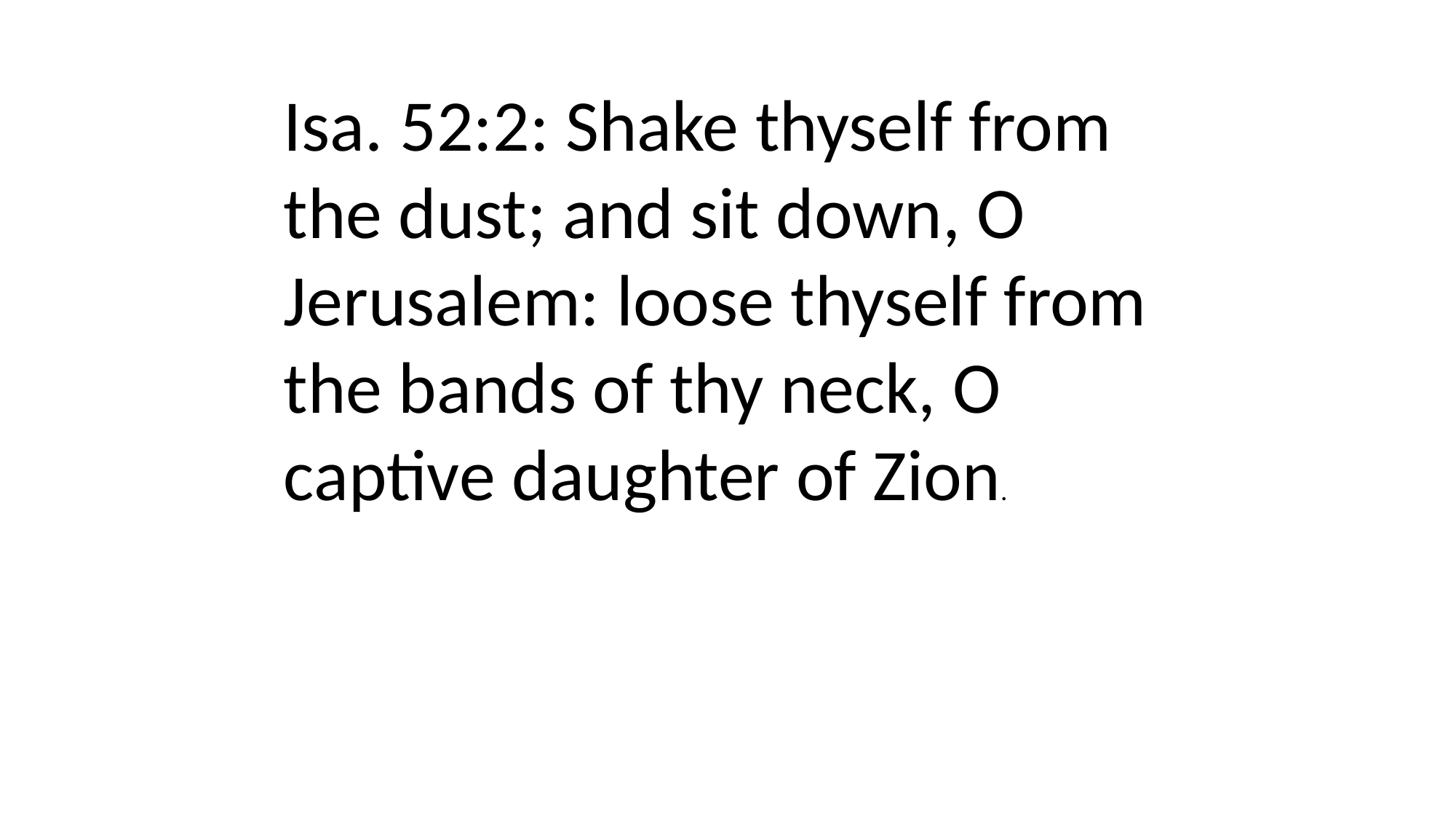

Isa. 52:2: Shake thyself from the dust; and sit down, O Jerusalem: loose thyself from the bands of thy neck, O captive daughter of Zion.